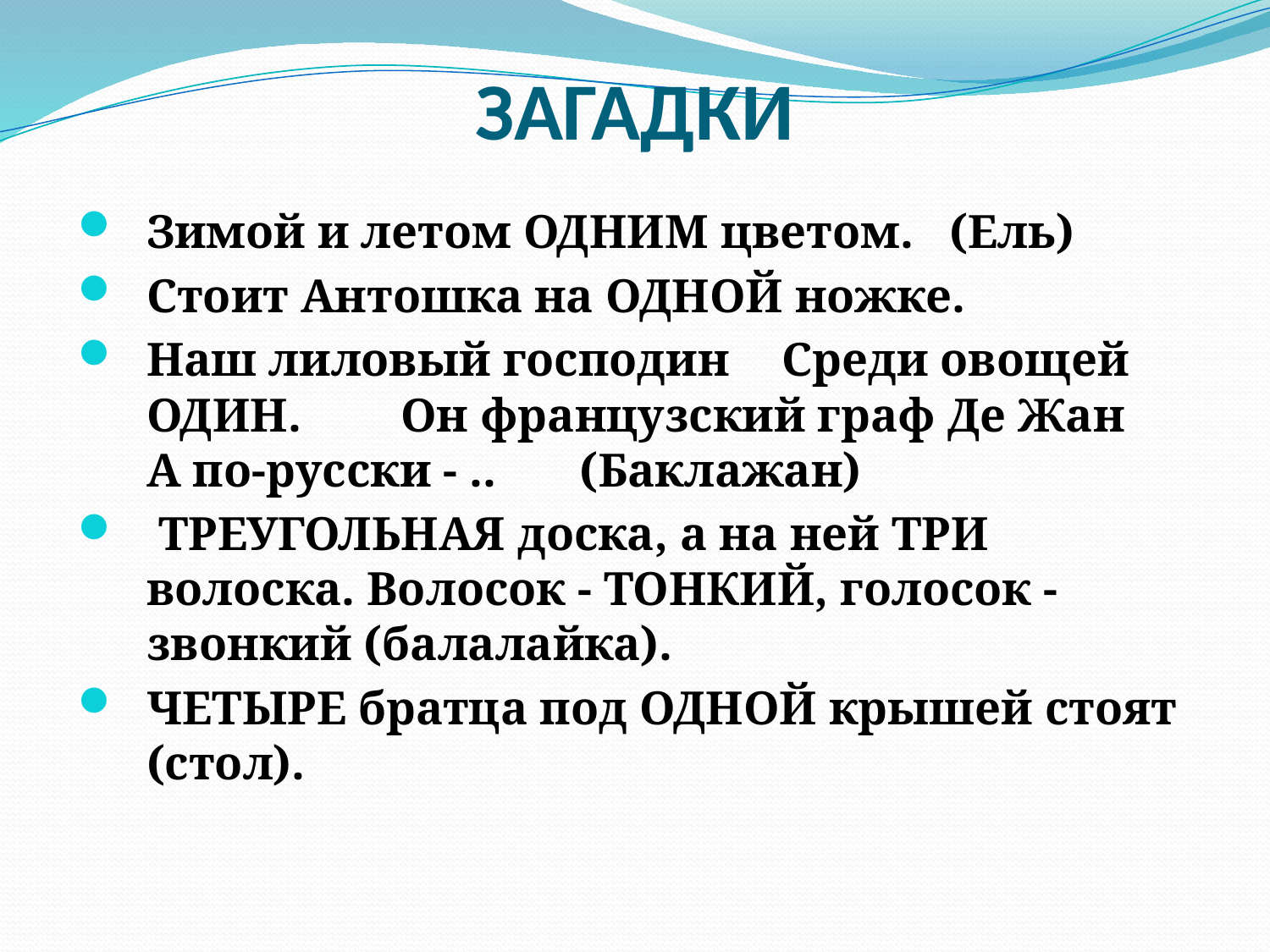

# ЗАГАДКИ
Зимой и летом ОДНИМ цветом.   (Ель)
Стоит Антошка на ОДНОЙ ножке.
Наш лиловый господин 	Среди овощей ОДИН. 	Он французский граф Де Жан 	А по-русски - ..       (Баклажан)
 ТРЕУГОЛЬНАЯ доска, а на ней ТРИ волоска. Волосок - ТОНКИЙ, голосок - звонкий (балалайка).
ЧЕТЫРЕ братца под ОДНОЙ крышей стоят (стол).